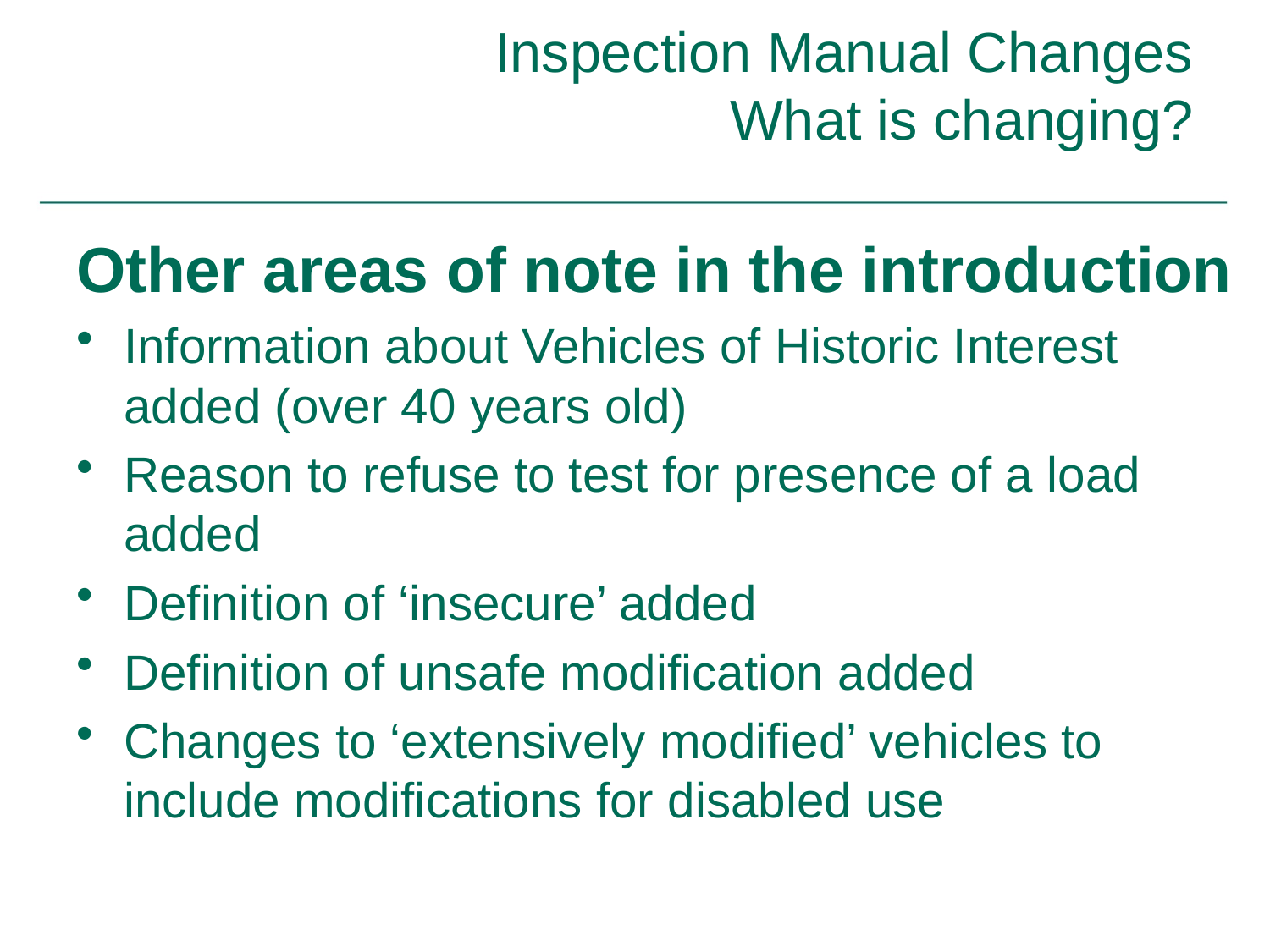

# Inspection Manual Changes What is changing?
Other areas of note in the introduction
Information about Vehicles of Historic Interest added (over 40 years old)
Reason to refuse to test for presence of a load added
Definition of ‘insecure’ added
Definition of unsafe modification added
Changes to ‘extensively modified’ vehicles to include modifications for disabled use